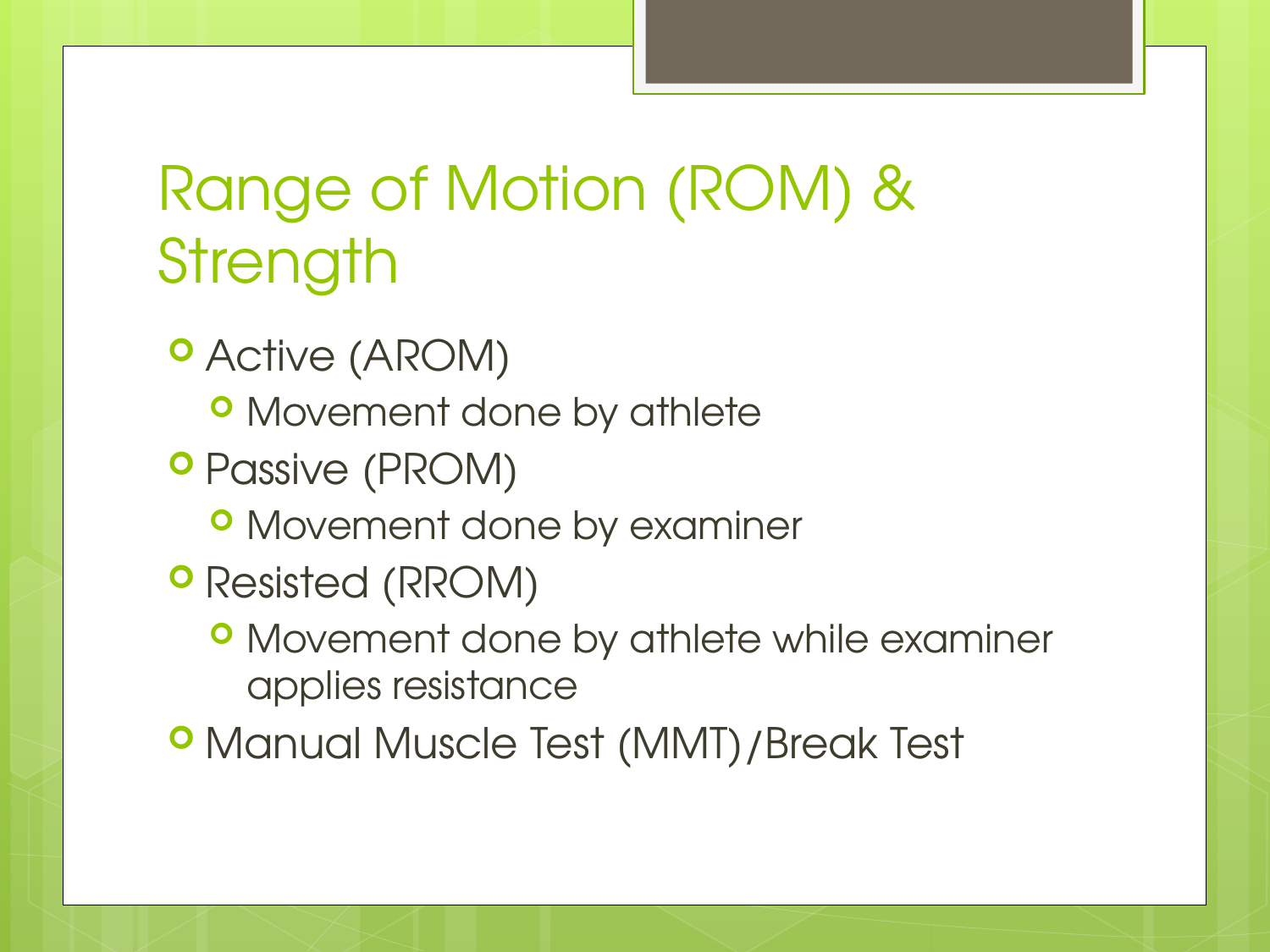

# Range of Motion (ROM) & Strength
Active (AROM)
Movement done by athlete
Passive (PROM)
Movement done by examiner
Resisted (RROM)
Movement done by athlete while examiner applies resistance
Manual Muscle Test (MMT)/Break Test